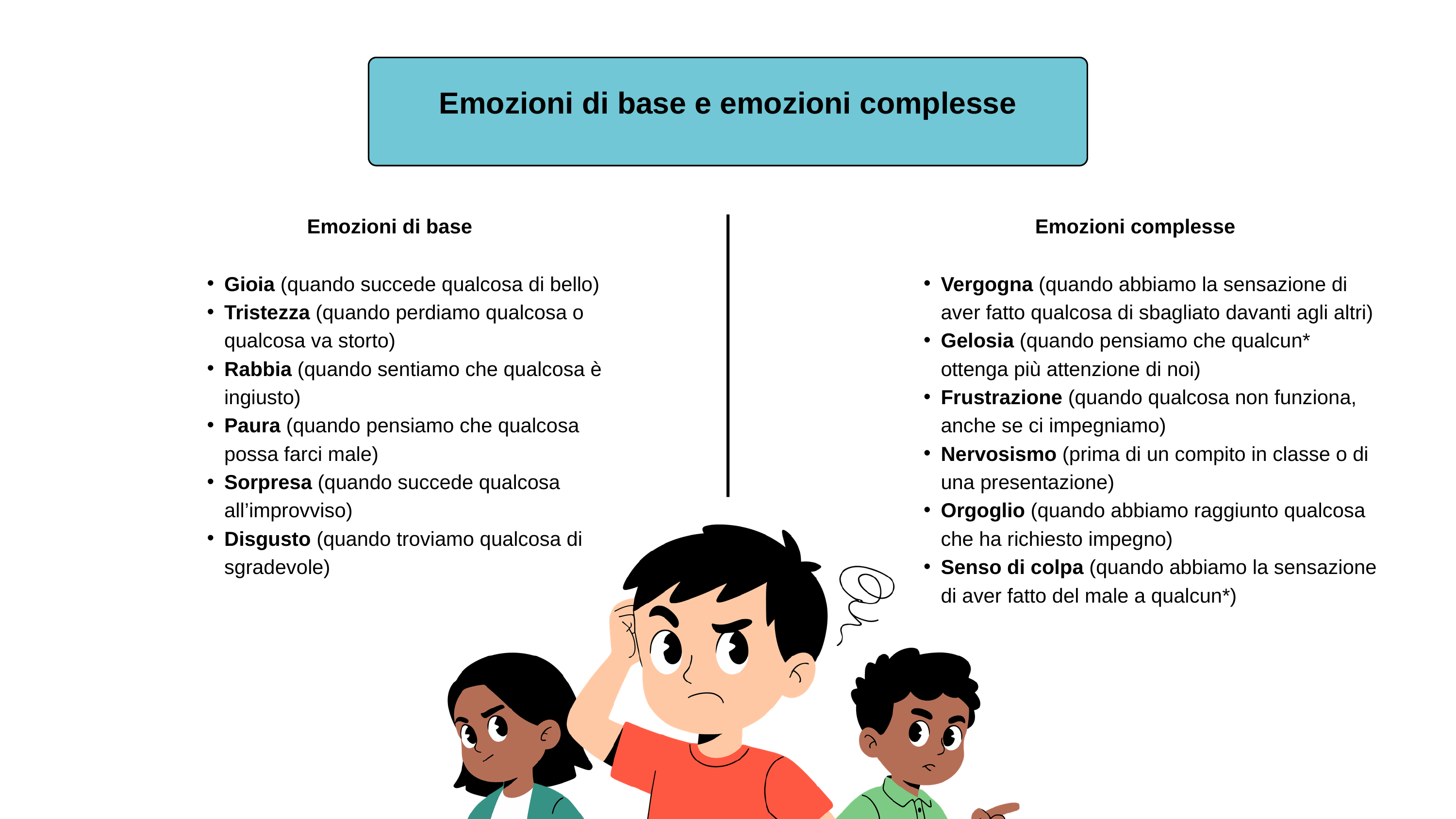

Emozioni di base e emozioni complesse
Emozioni di base
Emozioni complesse

Gioia (quando succede qualcosa di bello)
Tristezza (quando perdiamo qualcosa o qualcosa va storto)
Rabbia (quando sentiamo che qualcosa è ingiusto)
Paura (quando pensiamo che qualcosa possa farci male)
Sorpresa (quando succede qualcosa all’improvviso)
Disgusto (quando troviamo qualcosa di sgradevole)
Vergogna (quando abbiamo la sensazione di aver fatto qualcosa di sbagliato davanti agli altri)
Gelosia (quando pensiamo che qualcun* ottenga più attenzione di noi)
Frustrazione (quando qualcosa non funziona, anche se ci impegniamo)
Nervosismo (prima di un compito in classe o di una presentazione)
Orgoglio (quando abbiamo raggiunto qualcosa che ha richiesto impegno)
Senso di colpa (quando abbiamo la sensazione di aver fatto del male a qualcun*)